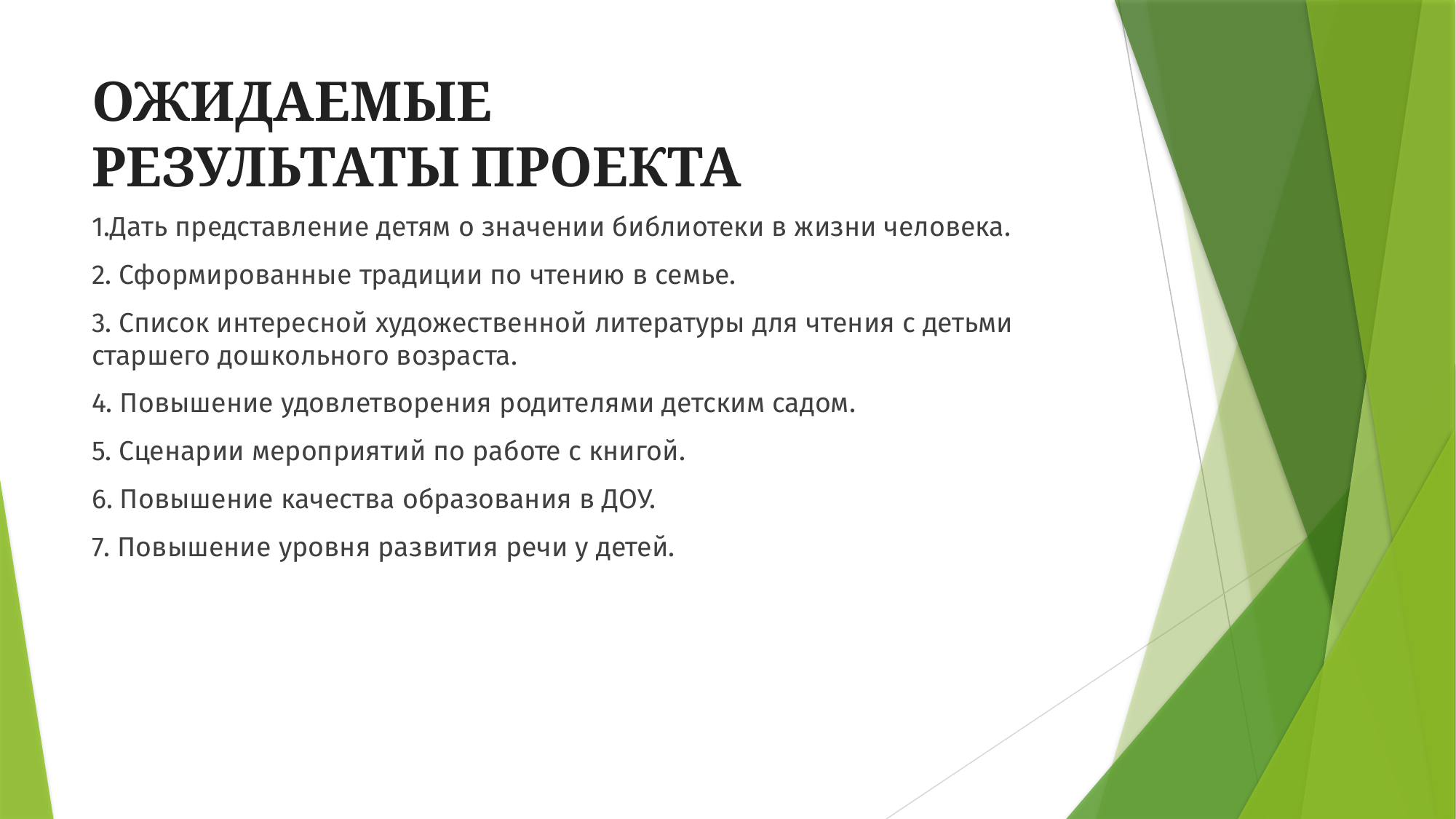

# ОЖИДАЕМЫЕ РЕЗУЛЬТАТЫ ПРОЕКТА
1.Дать представление детям о значении библиотеки в жизни человека.
2. Сформированные традиции по чтению в семье.
3. Список интересной художественной литературы для чтения с детьми старшего дошкольного возраста.
4. Повышение удовлетворения родителями детским садом.
5. Сценарии мероприятий по работе с книгой.
6. Повышение качества образования в ДОУ.
7. Повышение уровня развития речи у детей.